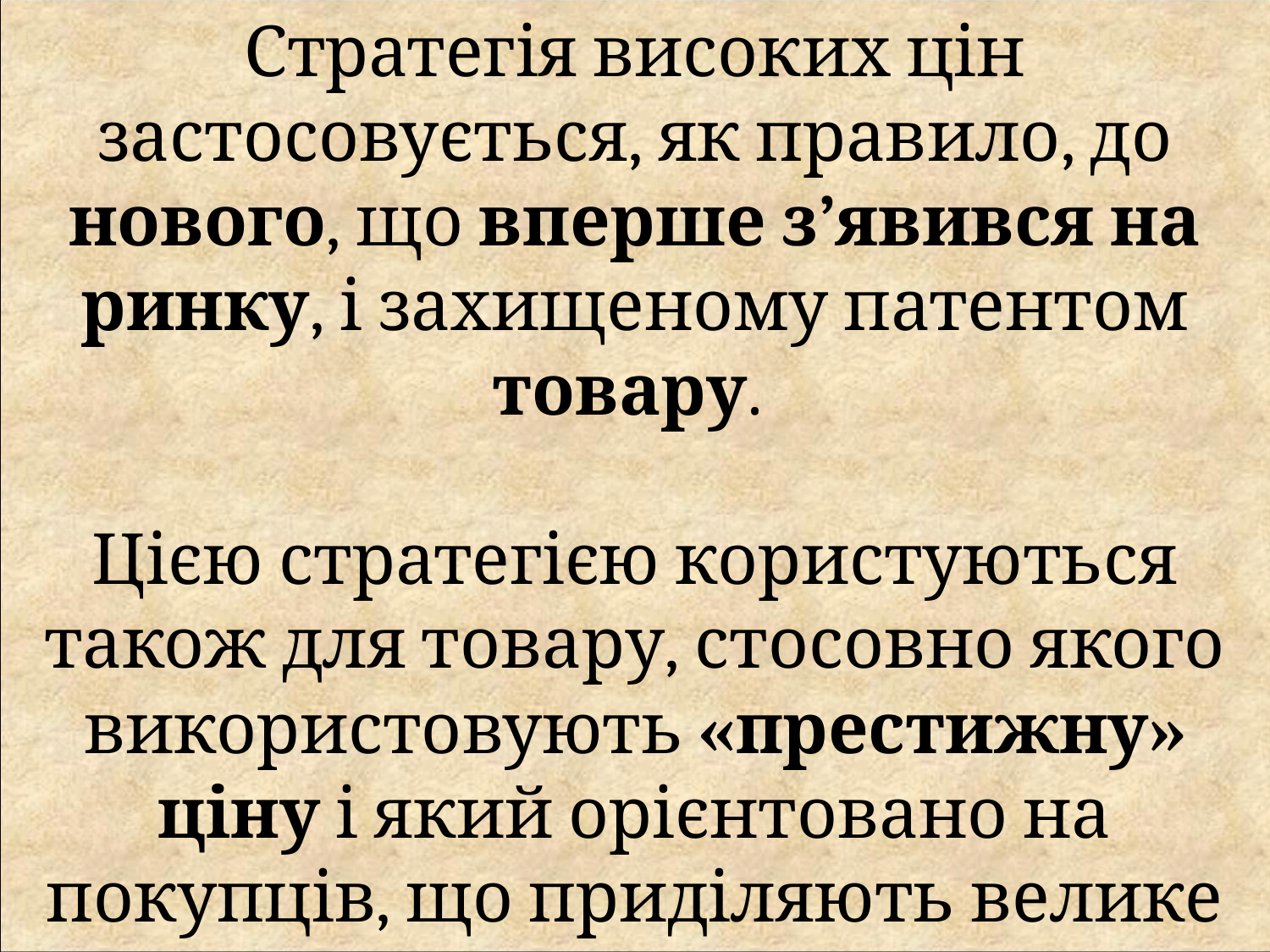

Стратегія високих цін застосовується, як правило, до нового, що вперше з’явився на ринку, і захищеному патентом товару.

Цією стратегією користуються також для товару, стосовно якого використовують «престижну» ціну і який орієнтовано на покупців, що приділяють велике значення якості, унікальності, статусу товару.